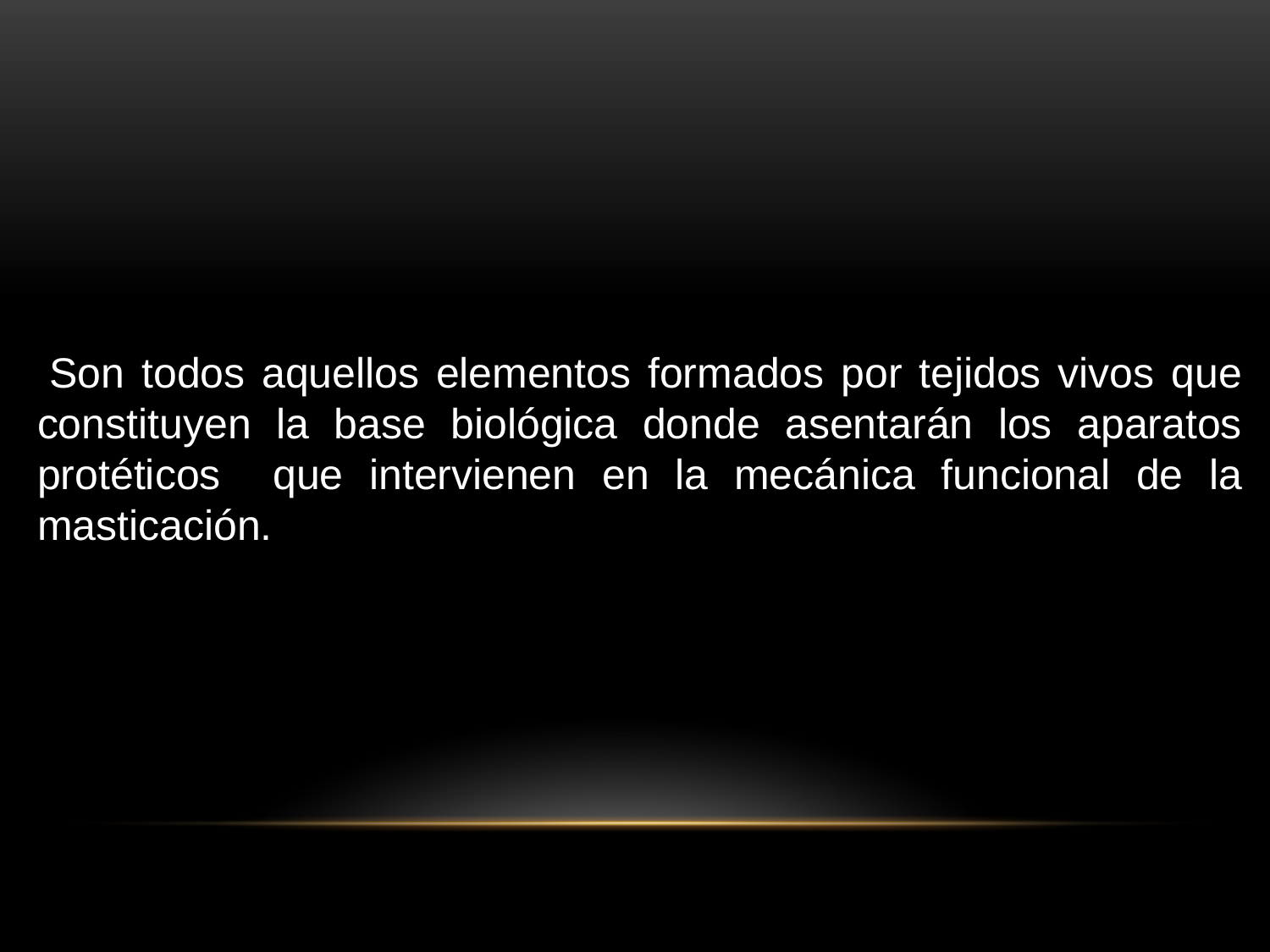

Son todos aquellos elementos formados por tejidos vivos que constituyen la base biológica donde asentarán los aparatos protéticos  que intervienen en la mecánica funcional de la masticación.